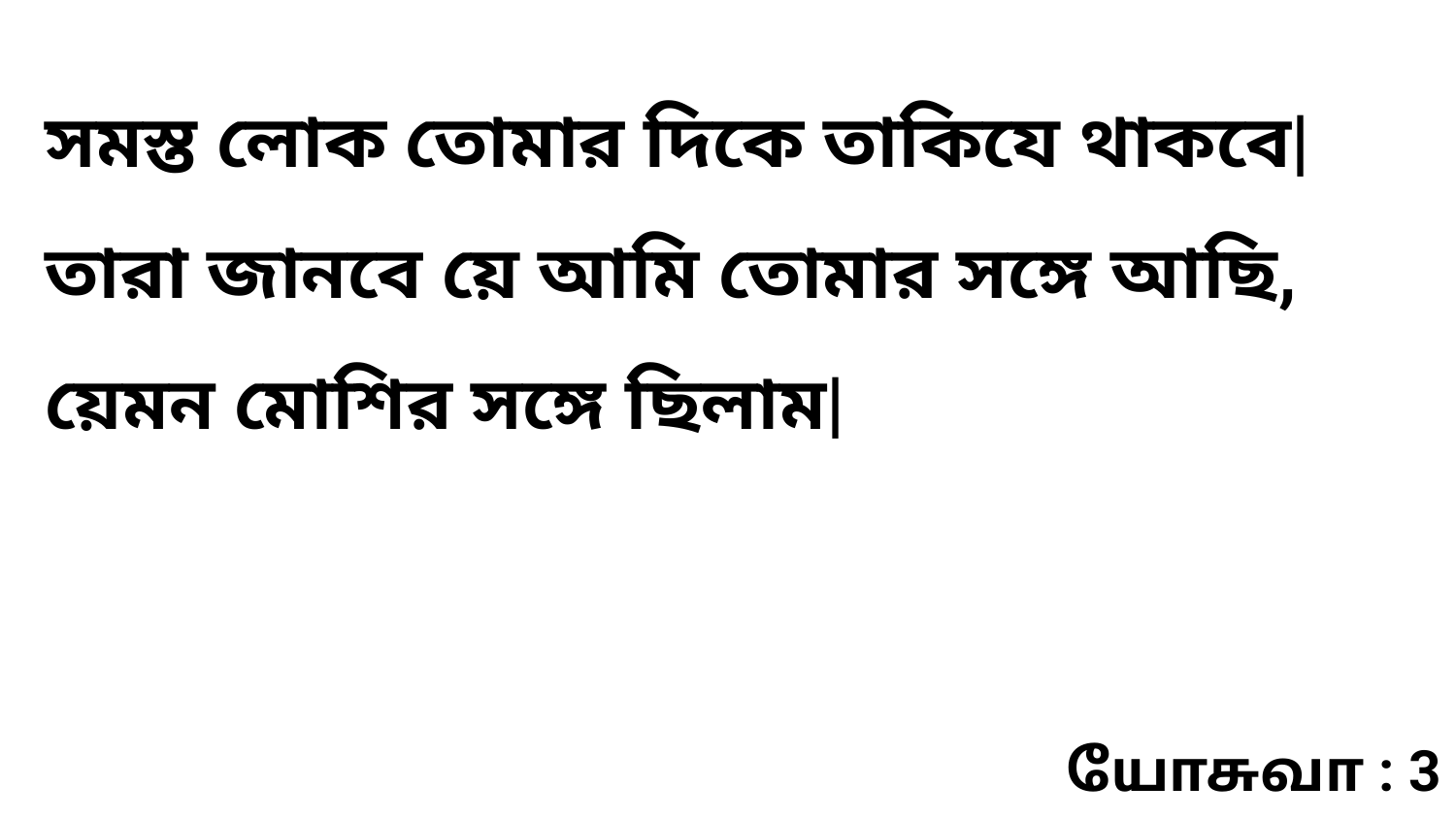

সমস্ত লোক তোমার দিকে তাকিযে থাকবে| তারা জানবে য়ে আমি তোমার সঙ্গে আছি, য়েমন মোশির সঙ্গে ছিলাম|
யோசுவா : 3